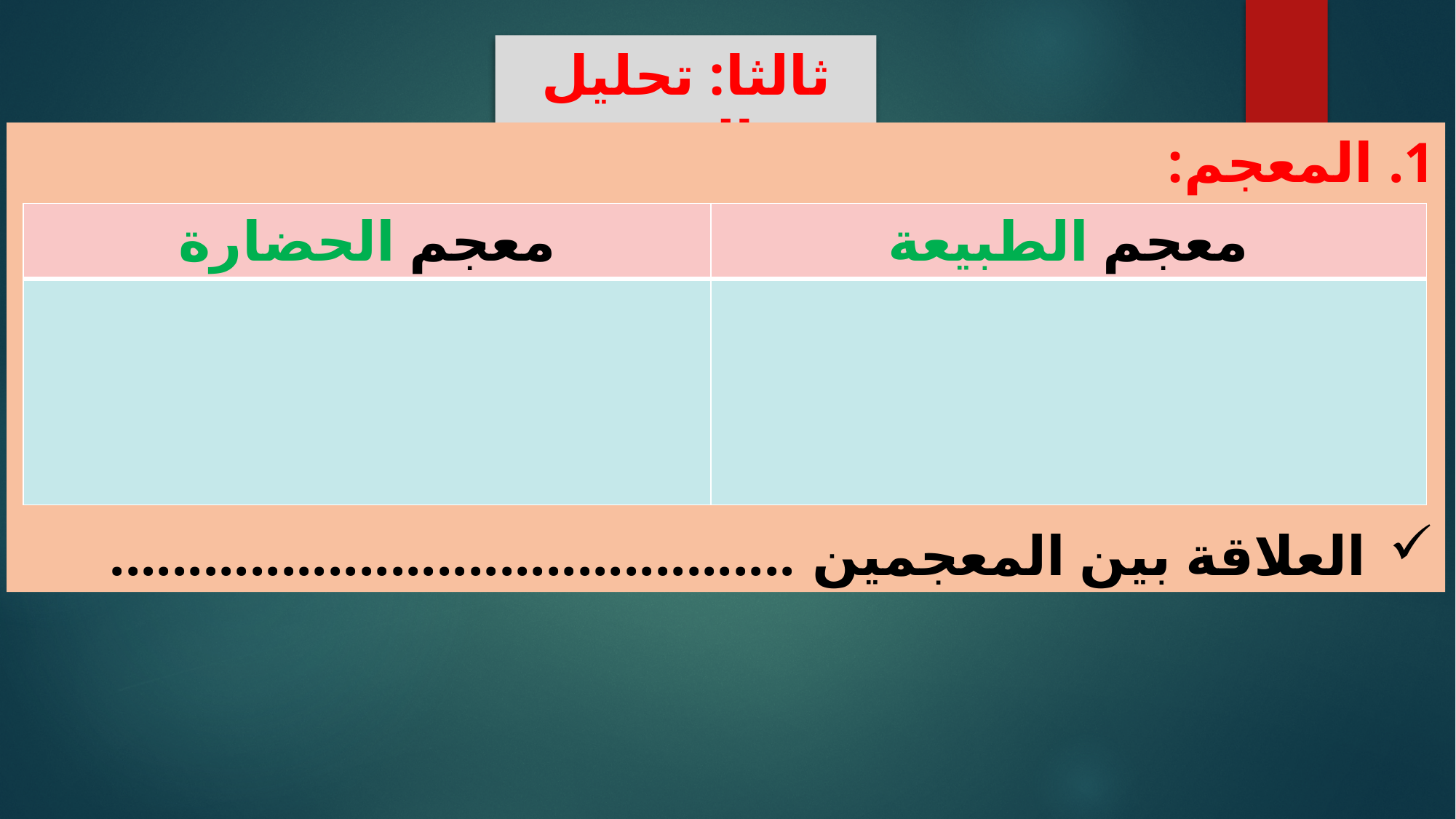

ثالثا: تحليل النص
المعجم:

العلاقة بين المعجمين ............................................
| معجم الحضارة | معجم الطبيعة |
| --- | --- |
|  |  |